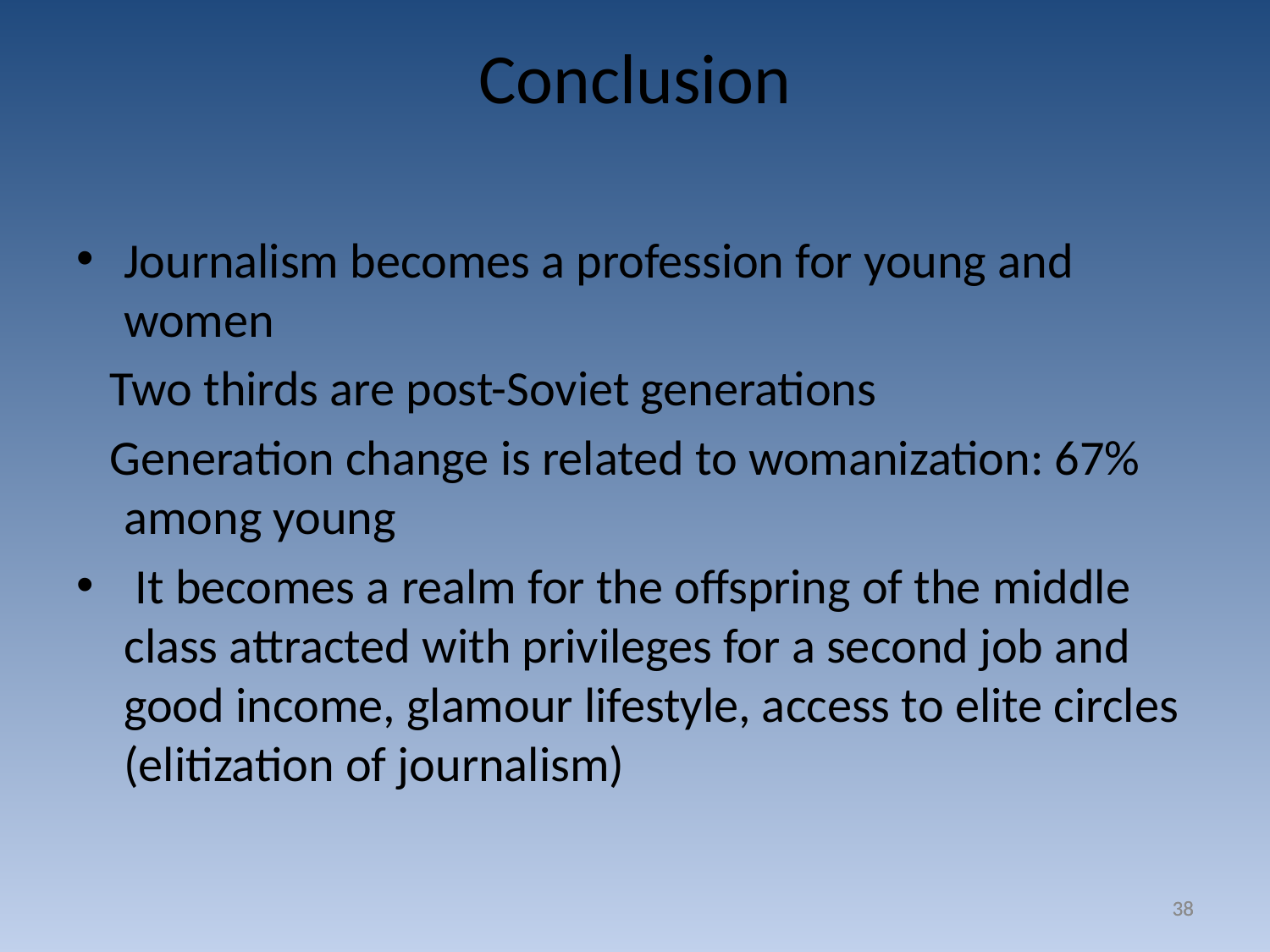

# Conclusion
Journalism becomes a profession for young and women
   Two thirds are post-Soviet generations
   Generation change is related to womanization: 67% among young
 It becomes a realm for the offspring of the middle class attracted with privileges for a second job and good income, glamour lifestyle, access to elite circles (elitization of journalism)
38
38